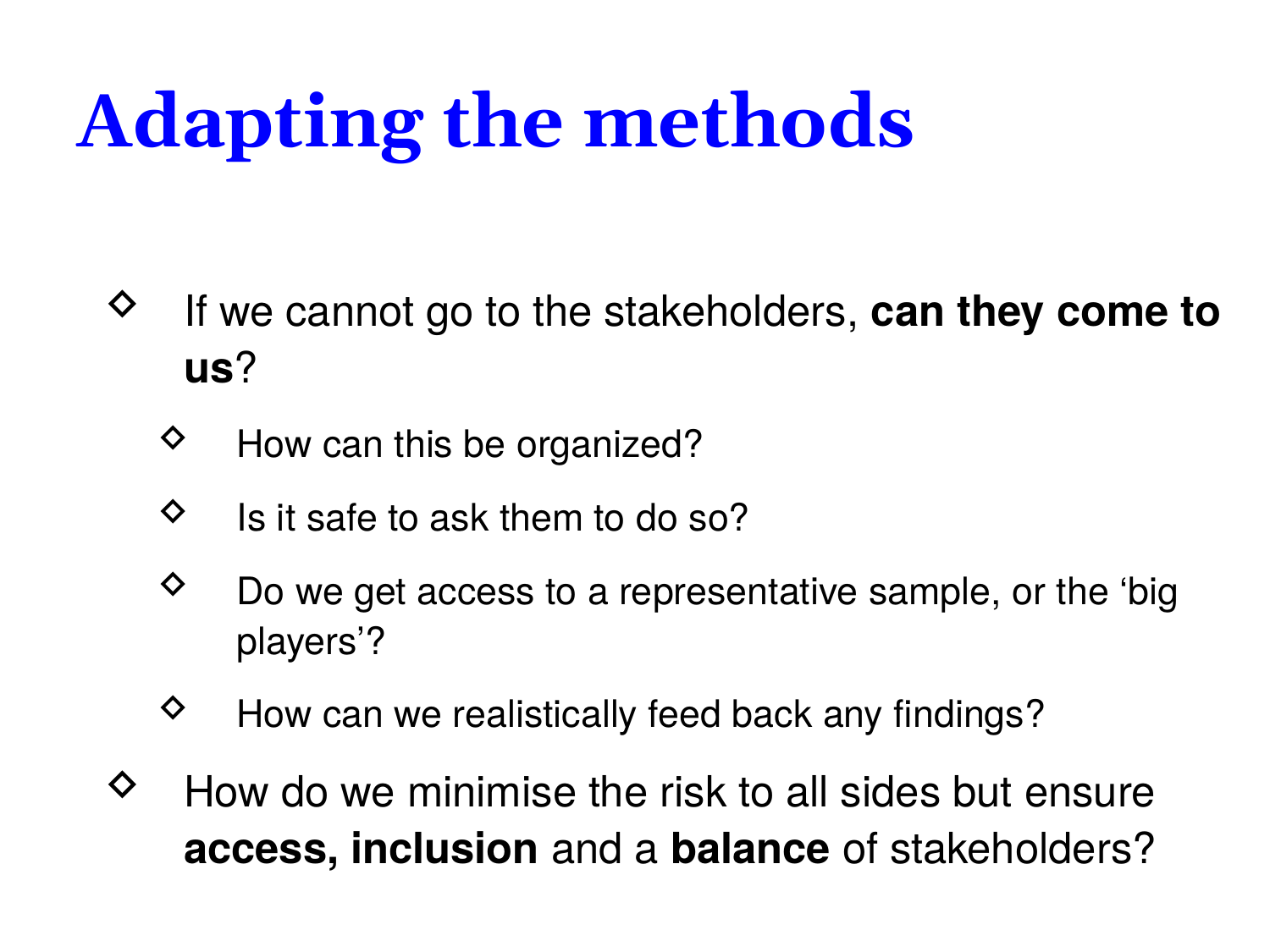

# Adapting the methods
If we cannot go to the stakeholders, can they come to us?
How can this be organized?
Is it safe to ask them to do so?
Do we get access to a representative sample, or the ‘big players’?
How can we realistically feed back any findings?
How do we minimise the risk to all sides but ensure access, inclusion and a balance of stakeholders?